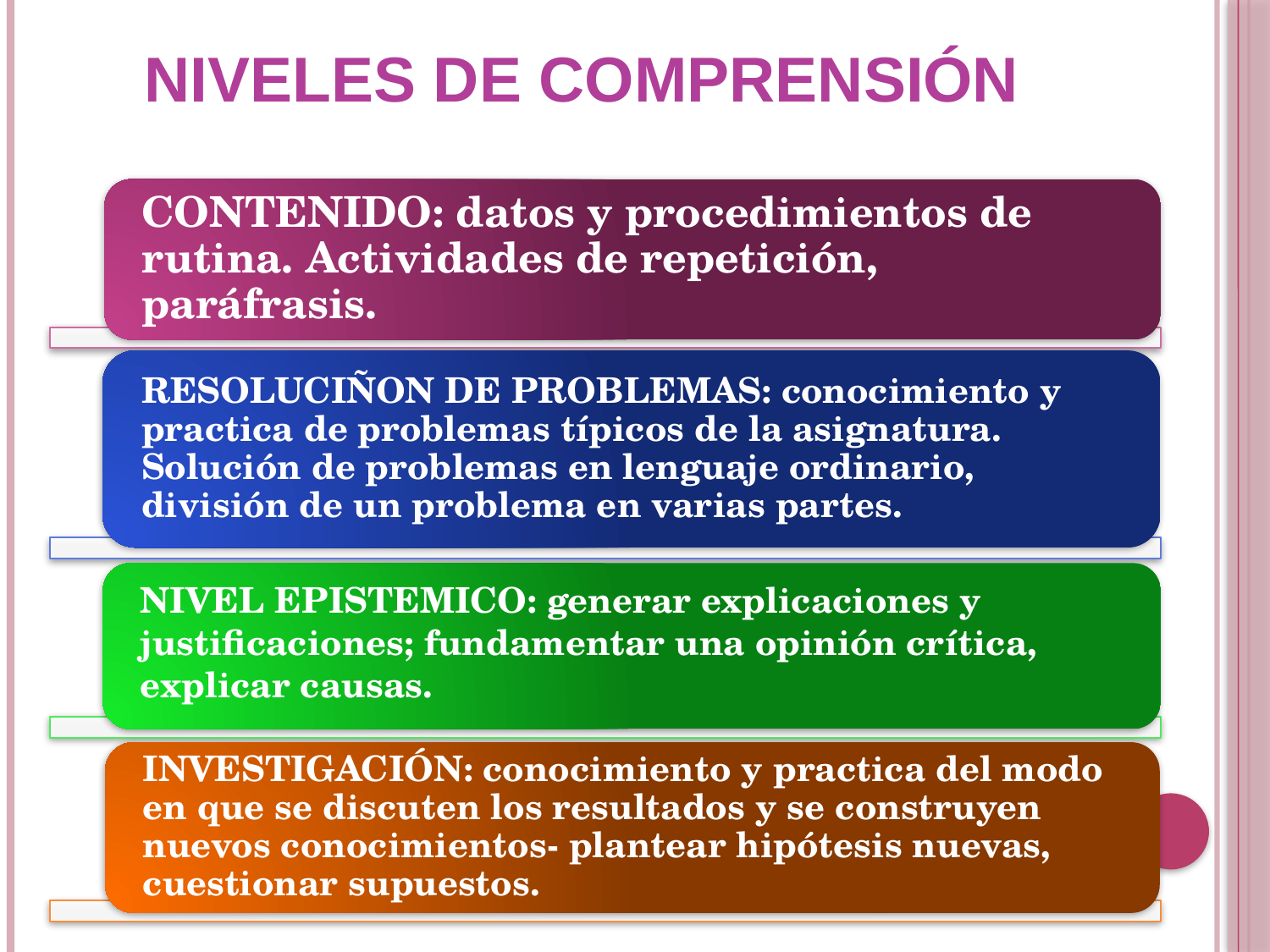

# NIVELES DE COMPRENSIÓN
CONTENIDO: datos y procedimientos de rutina. Actividades de repetición, paráfrasis.
RESOLUCIÑON DE PROBLEMAS: conocimiento y practica de problemas típicos de la asignatura. Solución de problemas en lenguaje ordinario, división de un problema en varias partes.
NIVEL EPISTEMICO: generar explicaciones y justificaciones; fundamentar una opinión crítica, explicar causas.

INVESTIGACIÓN: conocimiento y practica del modo en que se discuten los resultados y se construyen nuevos conocimientos- plantear hipótesis nuevas, cuestionar supuestos.